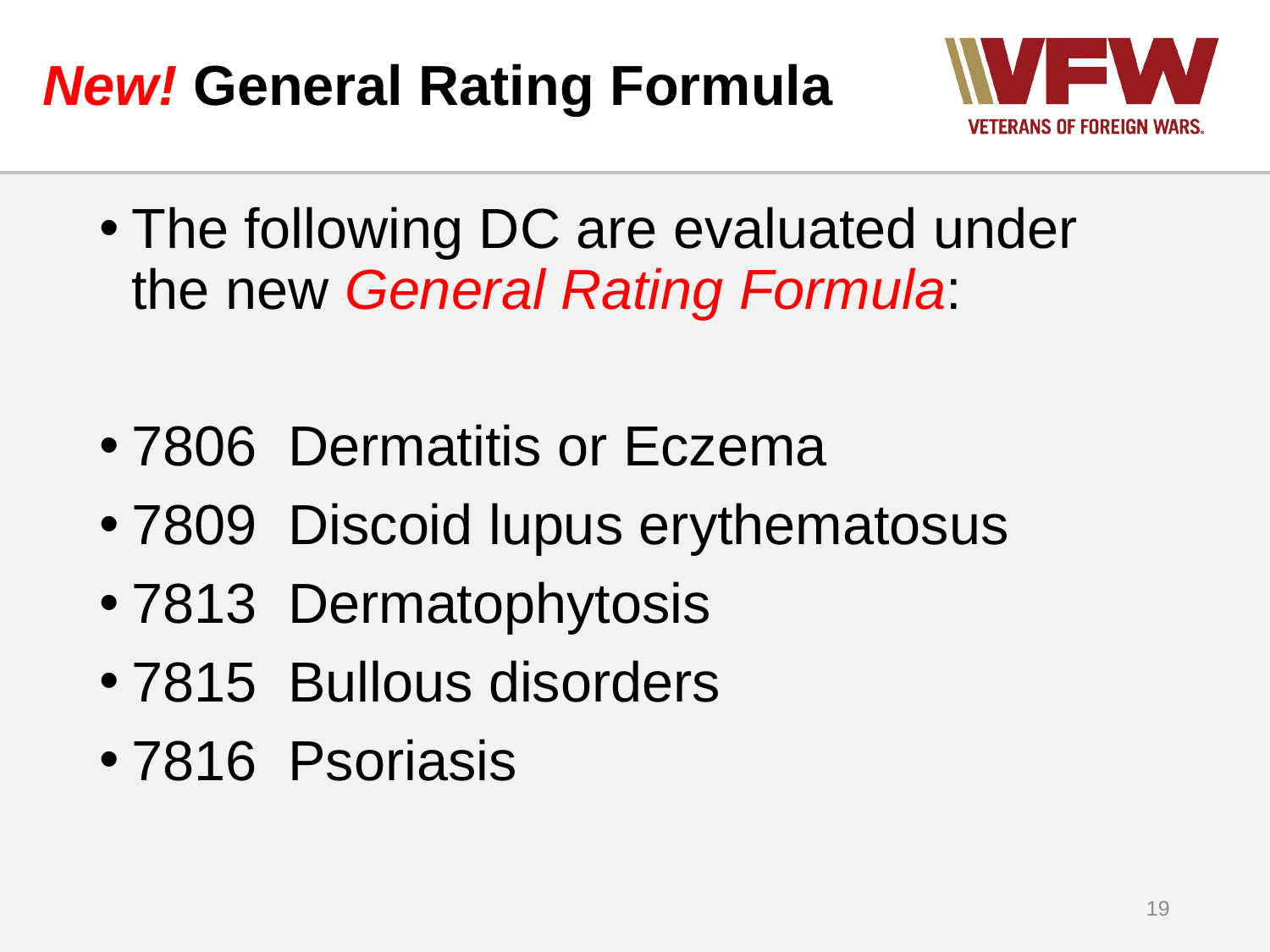

# New! General Rating Formula
The following DC are evaluated under the new General Rating Formula:

7806  Dermatitis or Eczema
7809  Discoid lupus erythematosus
7813  Dermatophytosis
7815  Bullous disorders
7816  Psoriasis

19